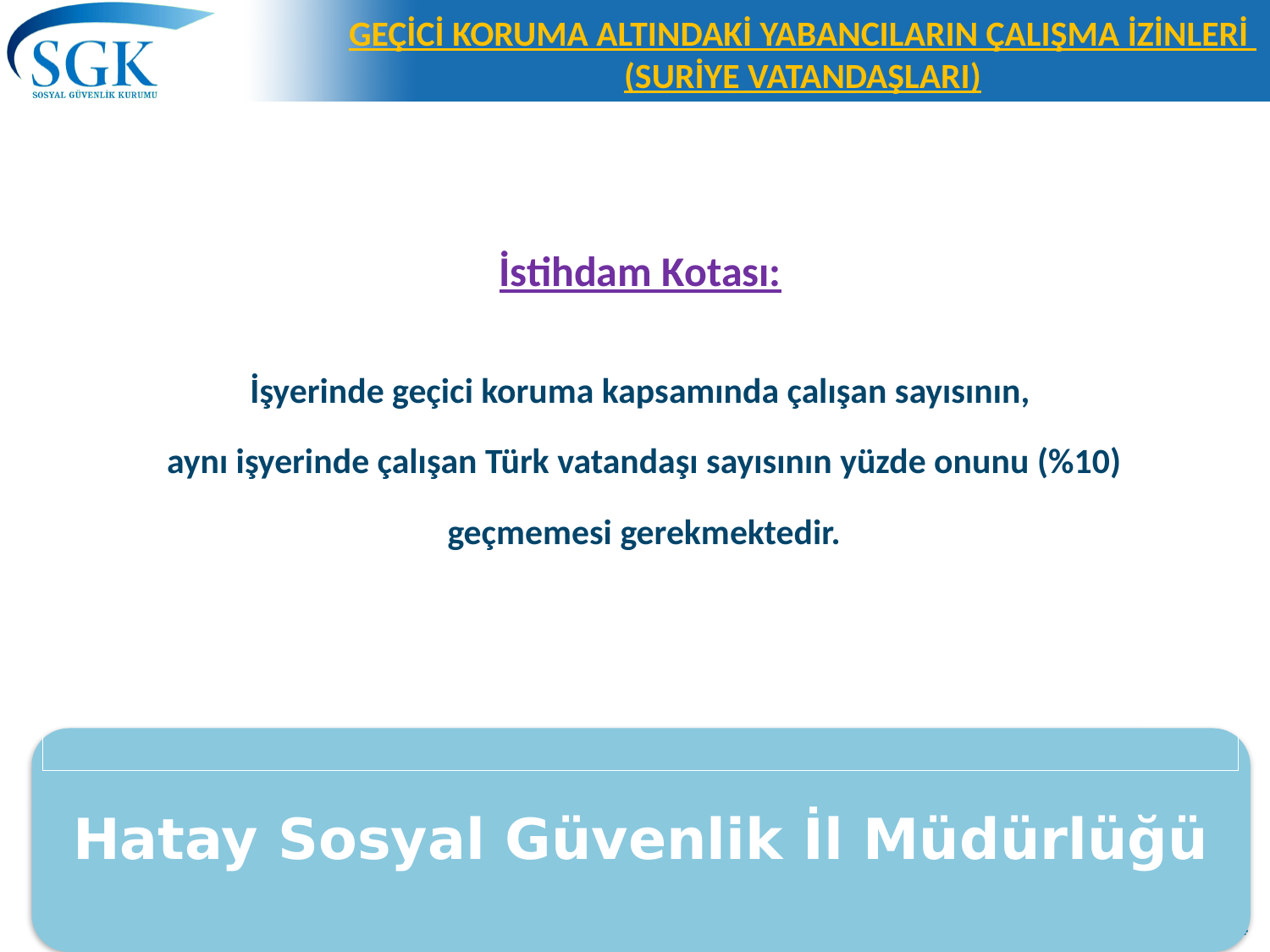

# GEÇİCİ KORUMA ALTINDAKİ YABANCILARIN ÇALIŞMA İZİNLERİ  (SURİYE VATANDAŞLARI)

İstihdam Kotası:

İşyerinde geçici koruma kapsamında çalışan sayısının,
 aynı işyerinde çalışan Türk vatandaşı sayısının yüzde onunu (%10)
 geçmemesi gerekmektedir.

Hatay Sosyal Güvenlik İl Müdürlüğü